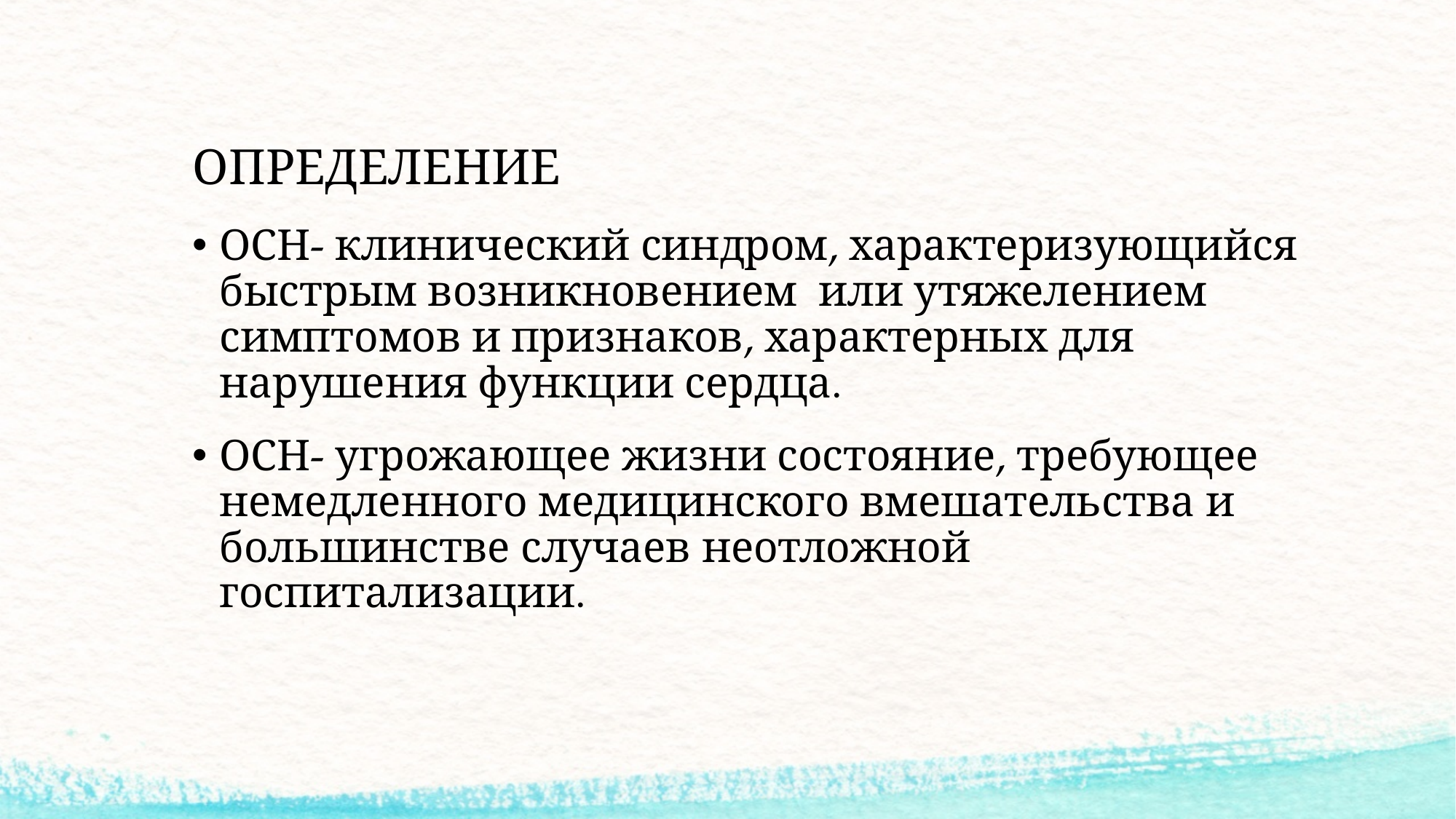

# ОПРЕДЕЛЕНИЕ
ОСН- клинический синдром, характеризующийся быстрым возникновением  или утяжелением симптомов и признаков, характерных для нарушения функции сердца.
ОСН- угрожающее жизни состояние, требующее немедленного медицинского вмешательства и большинстве случаев неотложной госпитализации.